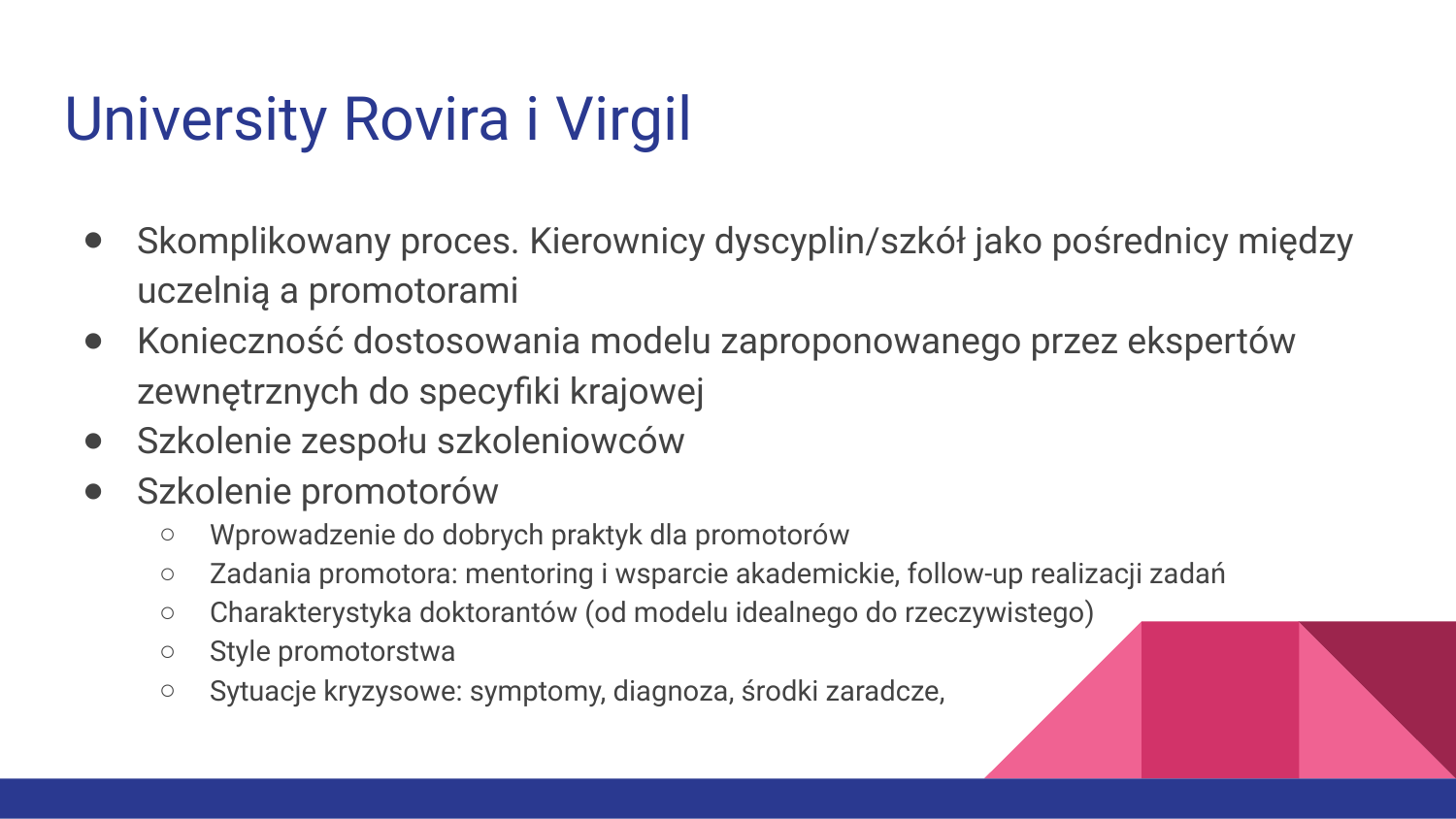

# University Rovira i Virgil
Skomplikowany proces. Kierownicy dyscyplin/szkół jako pośrednicy między uczelnią a promotorami
Konieczność dostosowania modelu zaproponowanego przez ekspertów zewnętrznych do specyfiki krajowej
Szkolenie zespołu szkoleniowców
Szkolenie promotorów
Wprowadzenie do dobrych praktyk dla promotorów
Zadania promotora: mentoring i wsparcie akademickie, follow-up realizacji zadań
Charakterystyka doktorantów (od modelu idealnego do rzeczywistego)
Style promotorstwa
Sytuacje kryzysowe: symptomy, diagnoza, środki zaradcze,